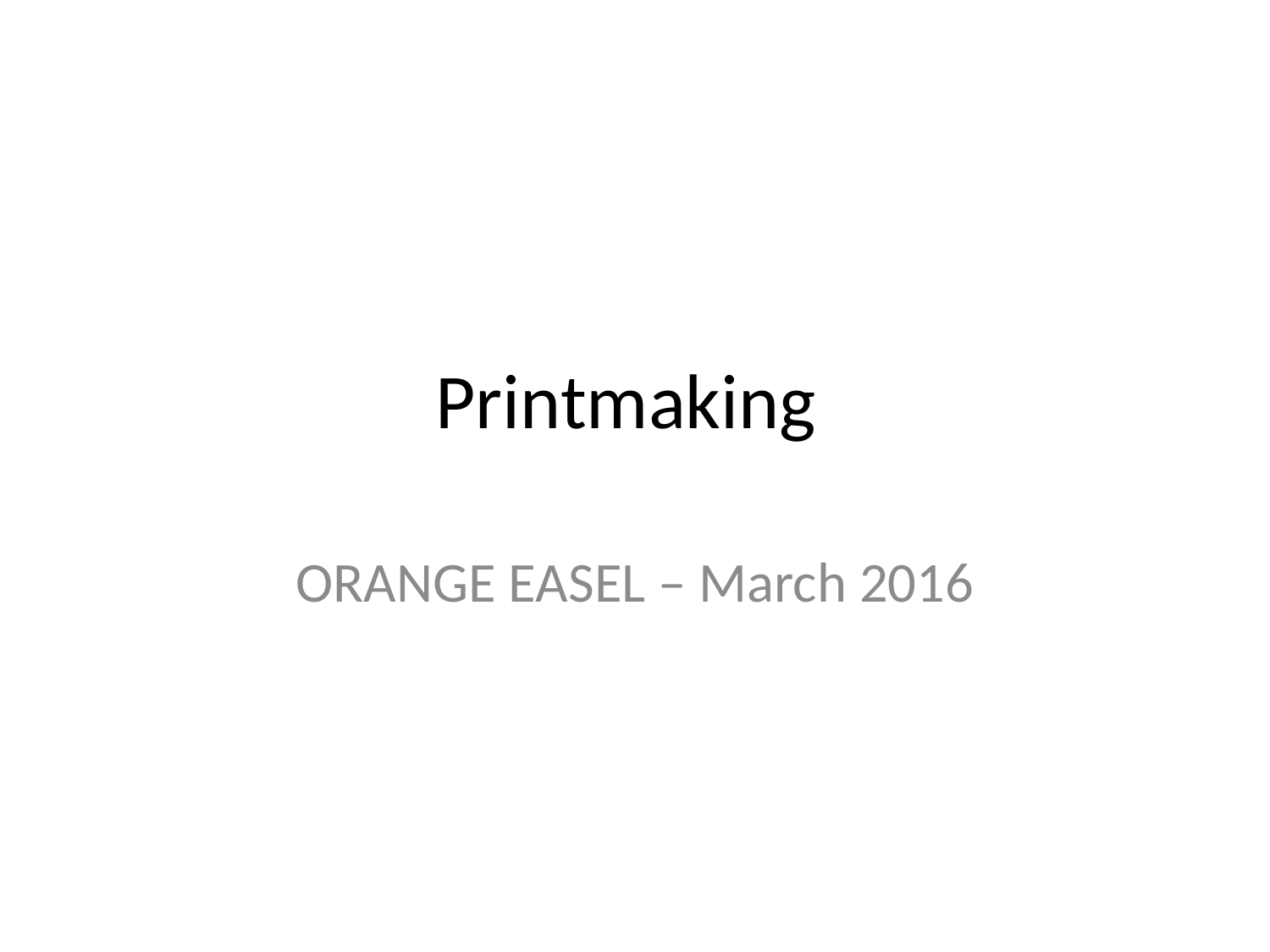

# Printmaking
ORANGE EASEL – March 2016